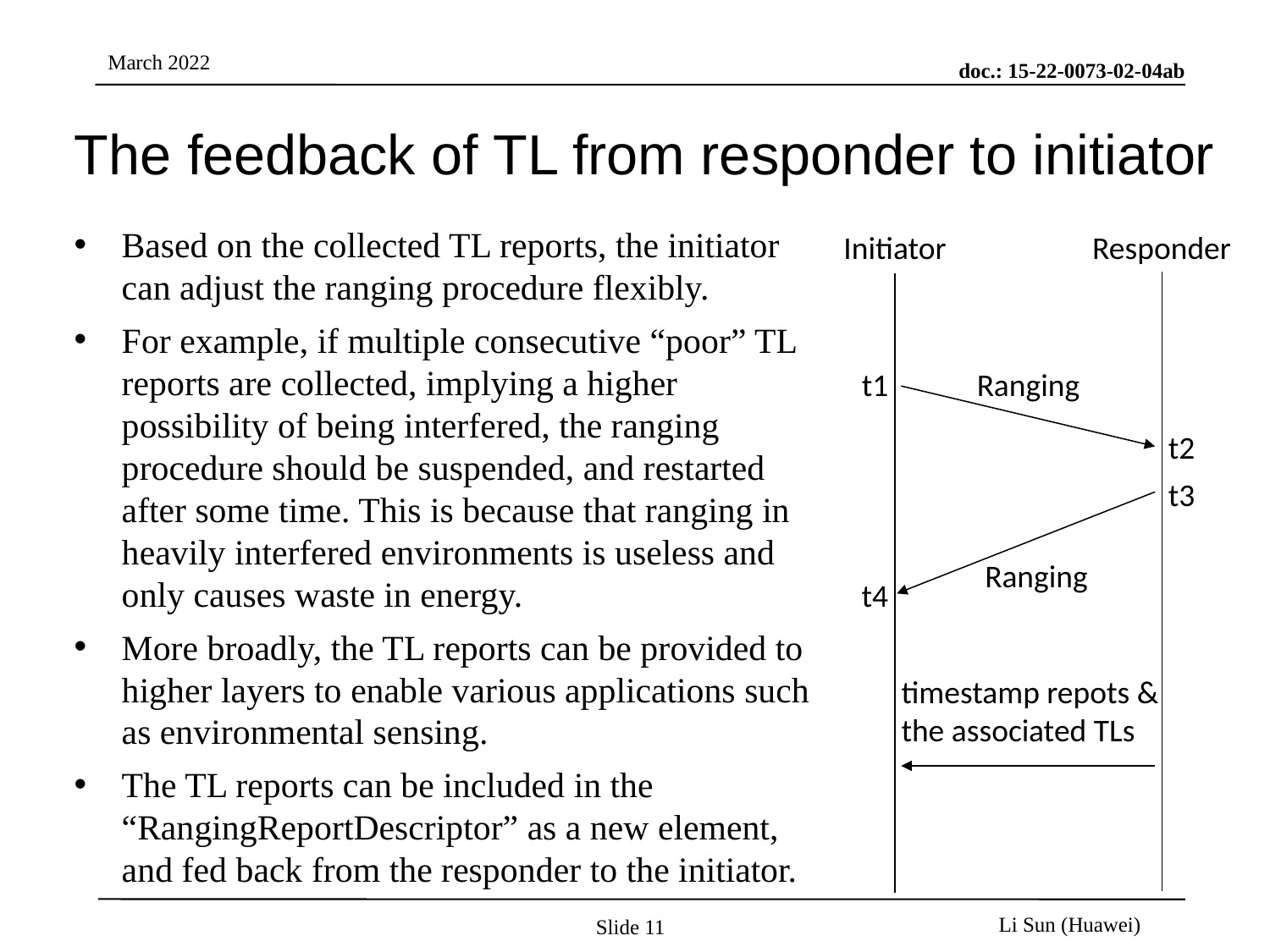

# The feedback of TL from responder to initiator
Based on the collected TL reports, the initiator can adjust the ranging procedure flexibly.
For example, if multiple consecutive “poor” TL reports are collected, implying a higher possibility of being interfered, the ranging procedure should be suspended, and restarted after some time. This is because that ranging in heavily interfered environments is useless and only causes waste in energy.
More broadly, the TL reports can be provided to higher layers to enable various applications such as environmental sensing.
The TL reports can be included in the “RangingReportDescriptor” as a new element, and fed back from the responder to the initiator.
Initiator
Responder
timestamp repots & the associated TLs
Ranging
t1
t2
t3
Ranging
t4
Slide 11